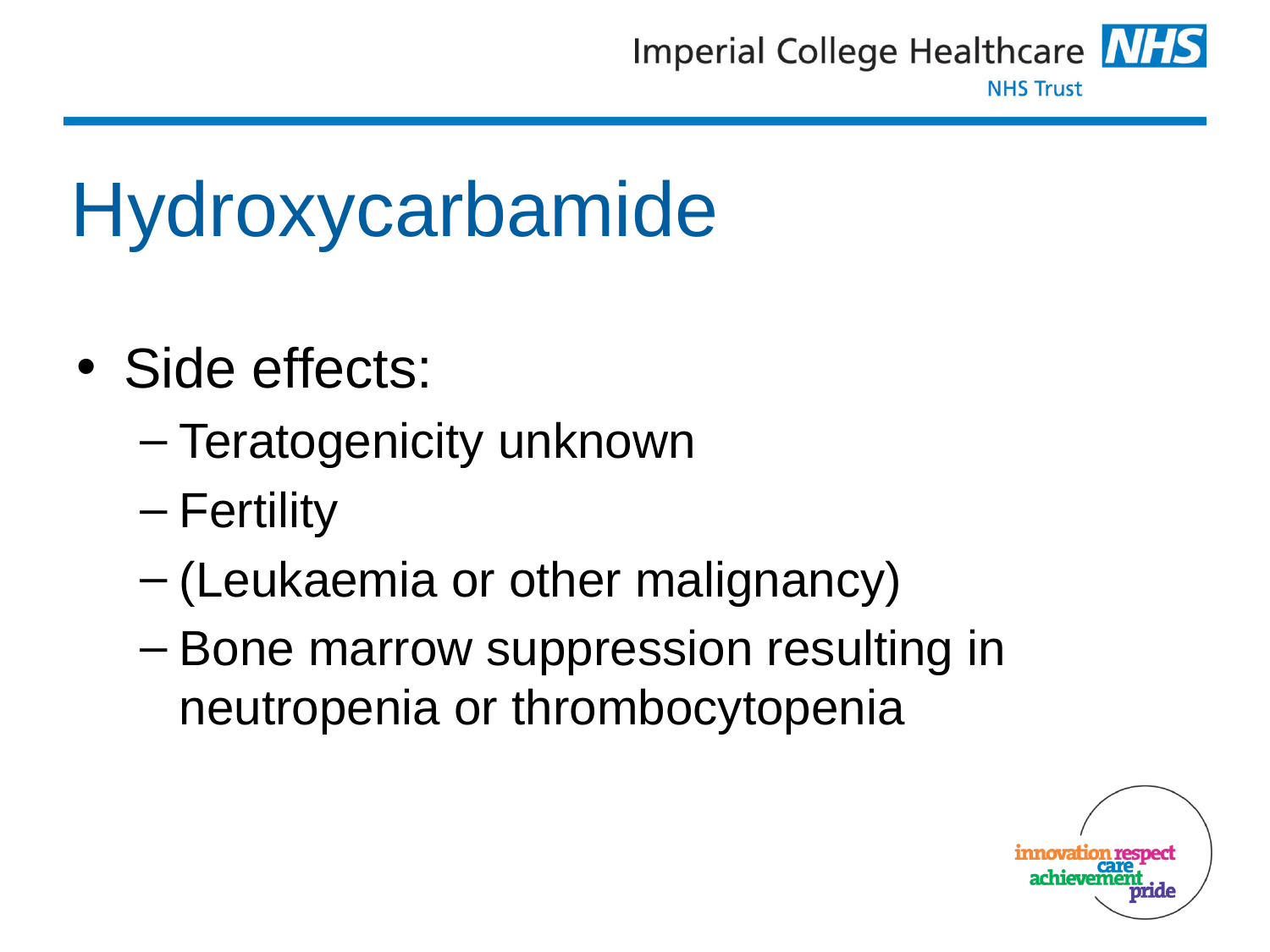

# Hydroxycarbamide

Side effects:
Teratogenicity unknown
Fertility
(Leukaemia or other malignancy)
Bone marrow suppression resulting in neutropenia or thrombocytopenia